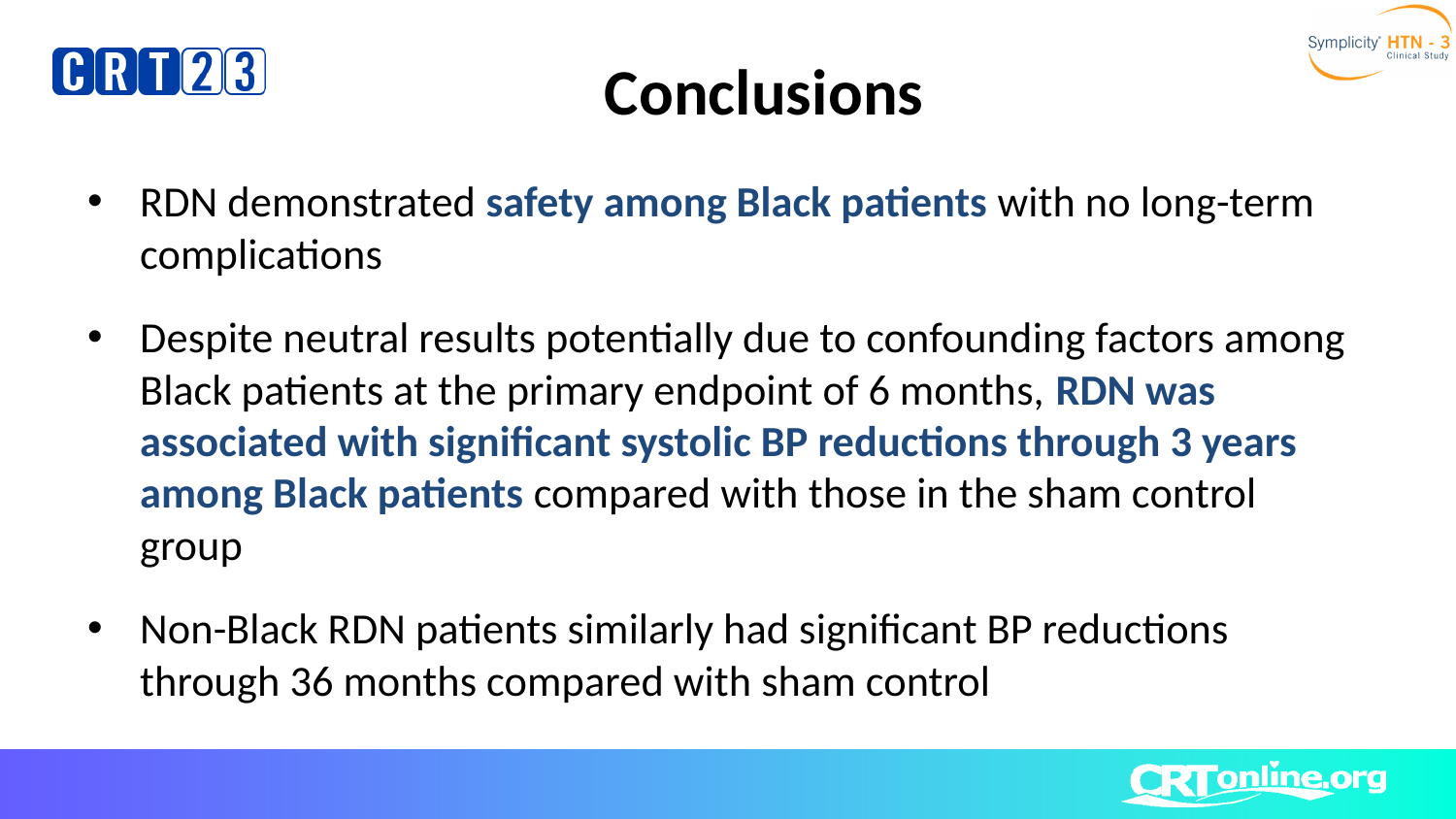

# Conclusions
RDN demonstrated safety among Black patients with no long-term complications
Despite neutral results potentially due to confounding factors among Black patients at the primary endpoint of 6 months, RDN was associated with significant systolic BP reductions through 3 years among Black patients compared with those in the sham control group
Non-Black RDN patients similarly had significant BP reductions through 36 months compared with sham control